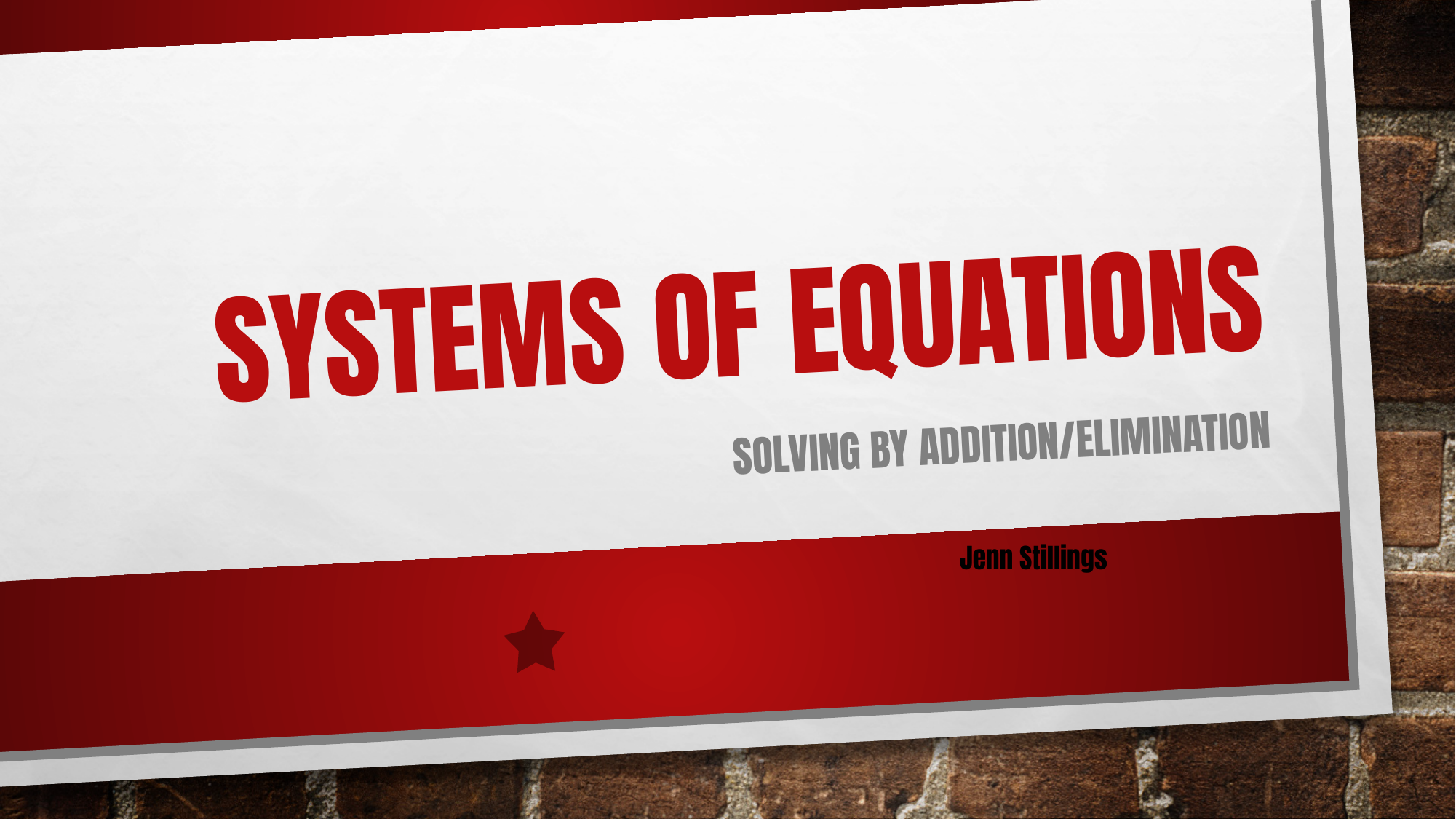

# Systems of equations
Solving by addition/elimination
Jenn Stillings